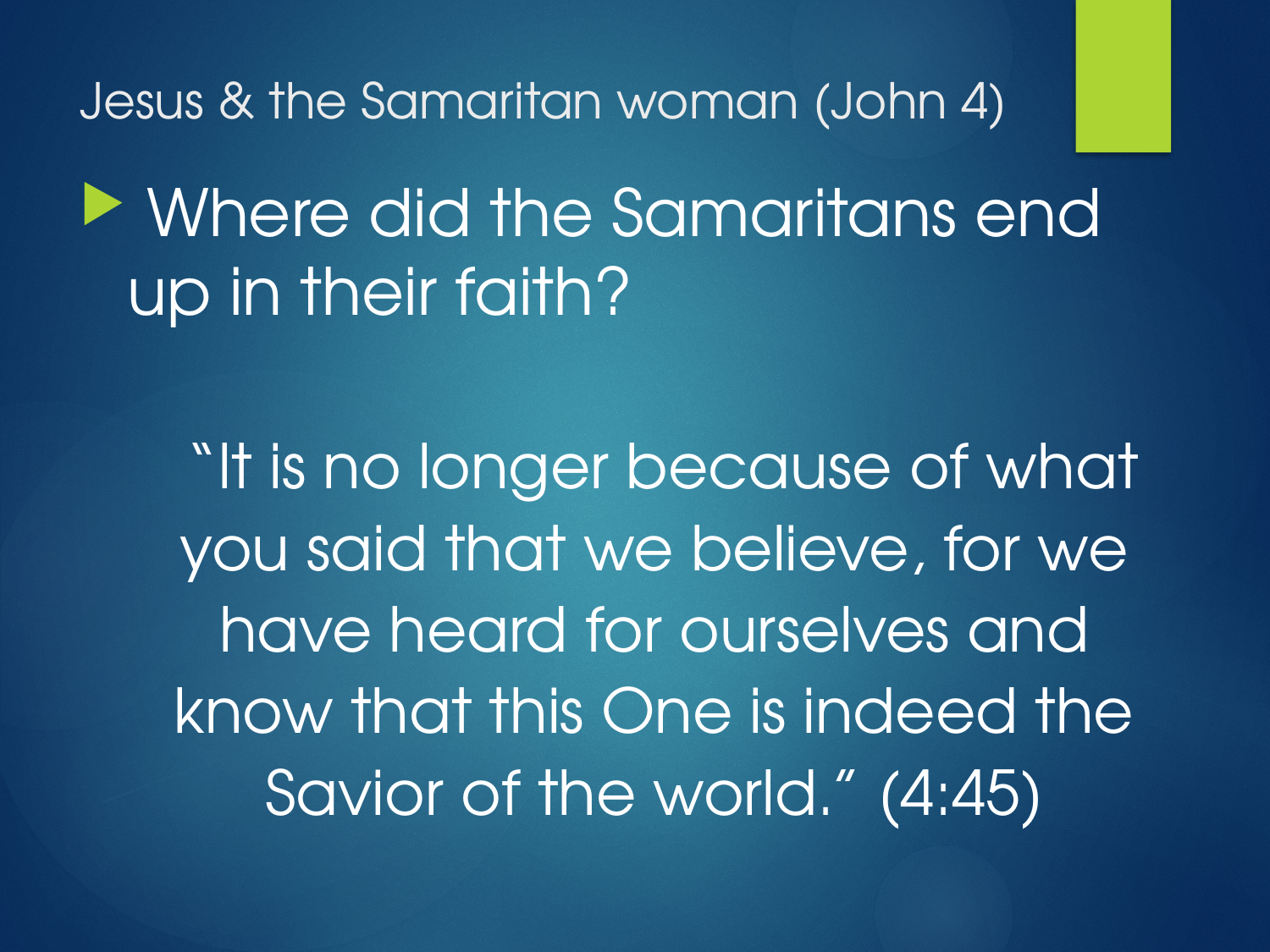

# Jesus & the Samaritan woman (John 4)
 Where did the Samaritans end up in their faith?
 “It is no longer because of what you said that we believe, for we have heard for ourselves and know that this One is indeed the Savior of the world.” (4:45)